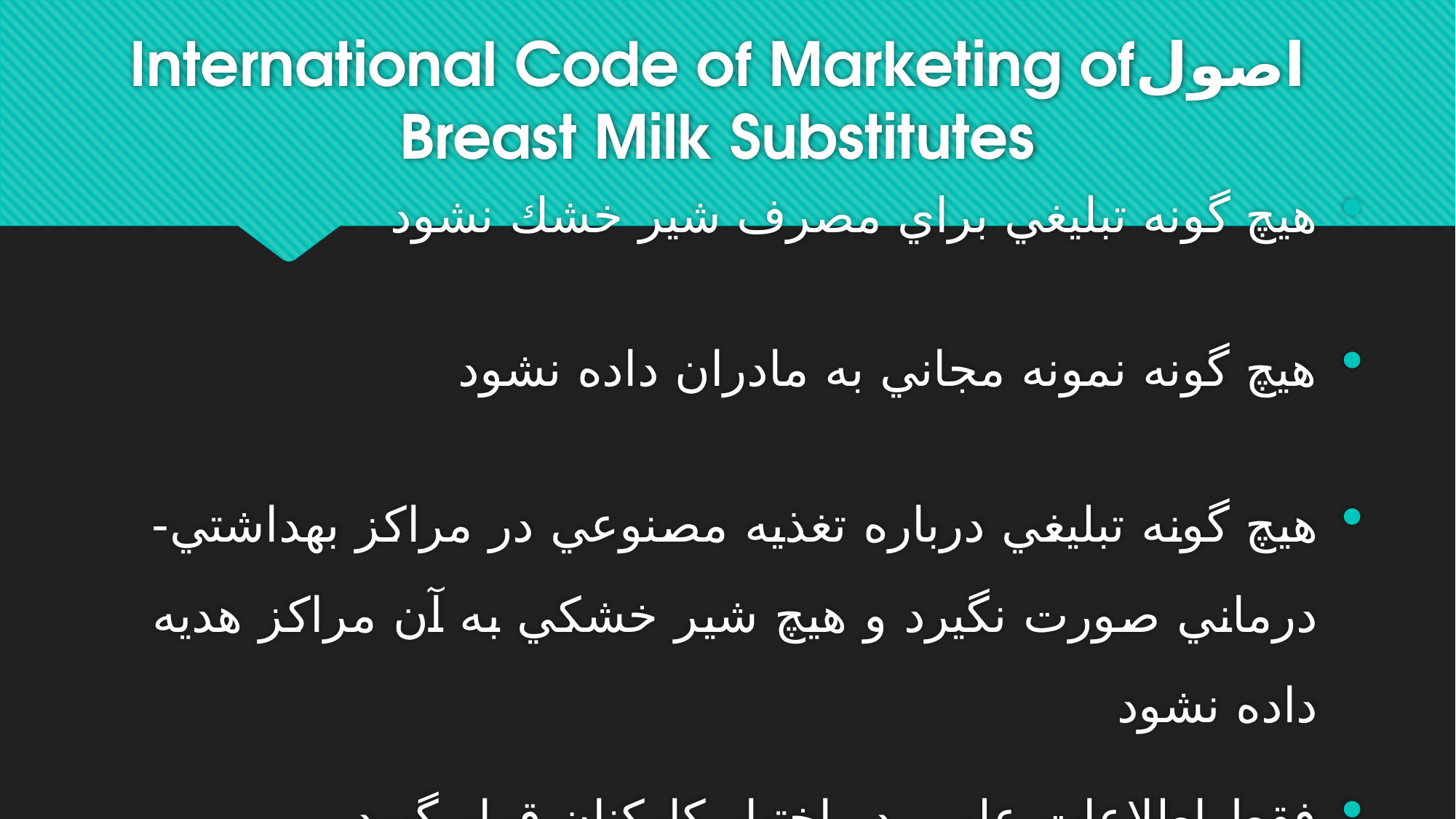

# اصولInternational Code of Marketing of Breast Milk Substitutes
هيچ گونه تبليغي براي مصرف شير خشك نشود

هيچ گونه نمونه مجاني به مادران داده نشود

هيچ گونه تبليغي درباره تغذيه مصنوعي در مراكز بهداشتي- درماني صورت نگيرد و هيچ شير خشكي به آن مراكز هديه داده نشود

فقط اطلاعات علمي در اختيار كاركنان قرار گيرد